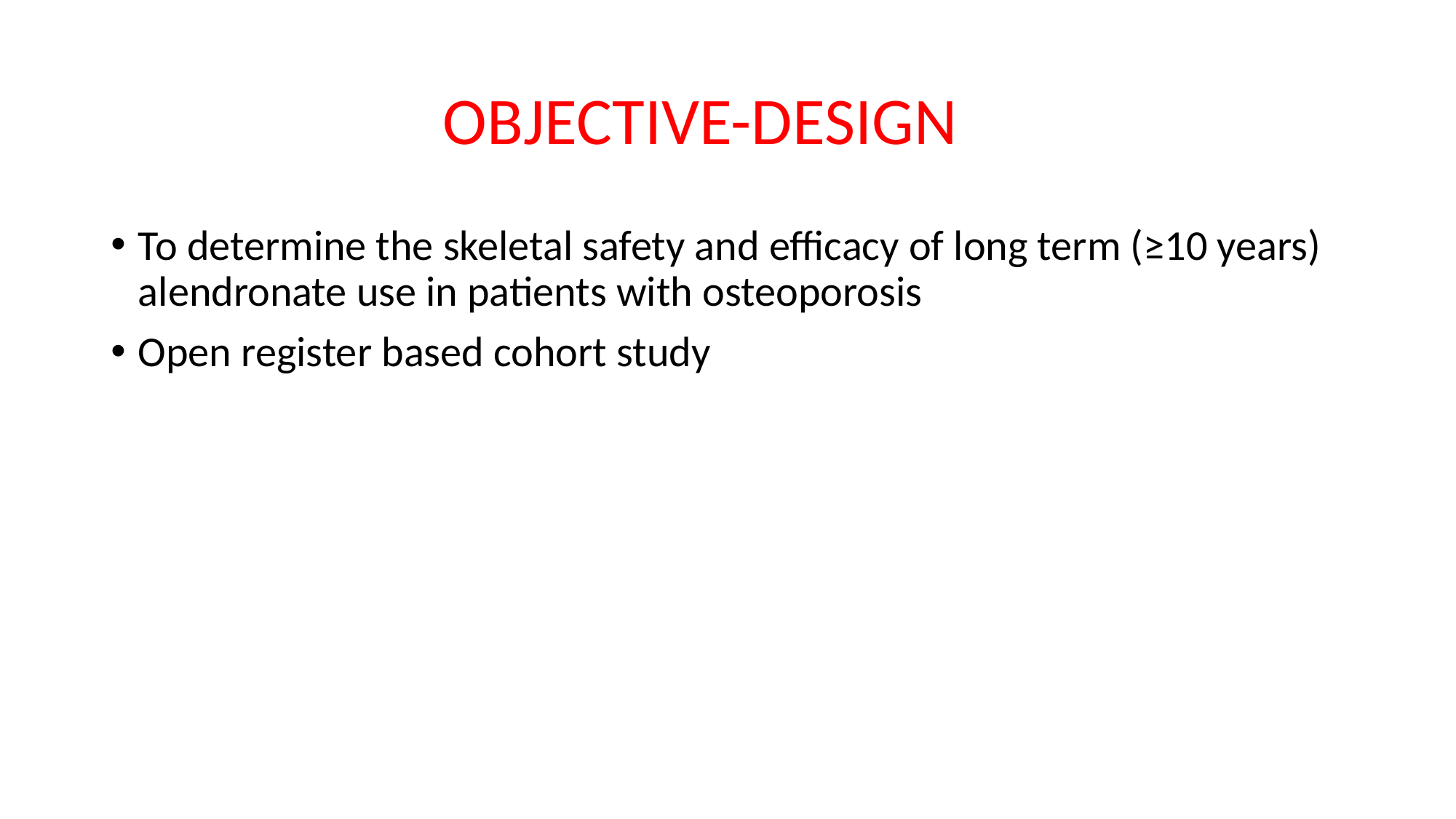

# OBJECTIVE-DESIGN
To determine the skeletal safety and efficacy of long term (≥10 years) alendronate use in patients with osteoporosis
Open register based cohort study